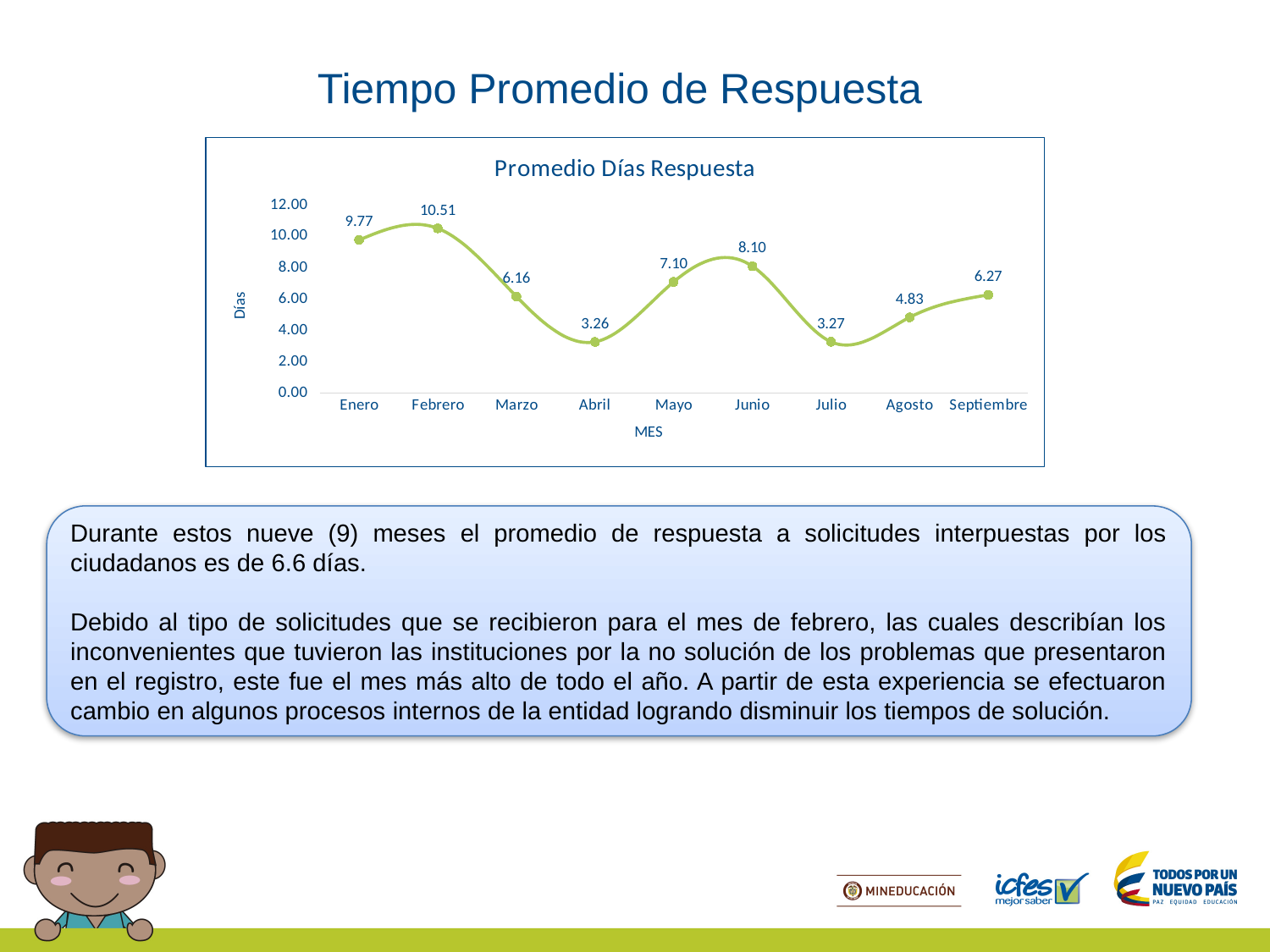

Tiempo Promedio de Respuesta

### Chart: Promedio Días Respuesta

| Category | Días Promedio de Respuesta Ponderado |
|---|---|
| Enero | 9.773275068398116 |
| Febrero | 10.511964481354674 |
| Marzo | 6.162204315050689 |
| Abril | 3.2634421923684322 |
| Mayo | 7.096664319044944 |
| Junio | 8.098439414897085 |
| Julio | 3.269758874748828 |
| Agosto | 4.8307551339406025 |
| Septiembre | 6.2662698926122395 |
Durante estos nueve (9) meses el promedio de respuesta a solicitudes interpuestas por los ciudadanos es de 6.6 días.

Debido al tipo de solicitudes que se recibieron para el mes de febrero, las cuales describían los inconvenientes que tuvieron las instituciones por la no solución de los problemas que presentaron en el registro, este fue el mes más alto de todo el año. A partir de esta experiencia se efectuaron cambio en algunos procesos internos de la entidad logrando disminuir los tiempos de solución.